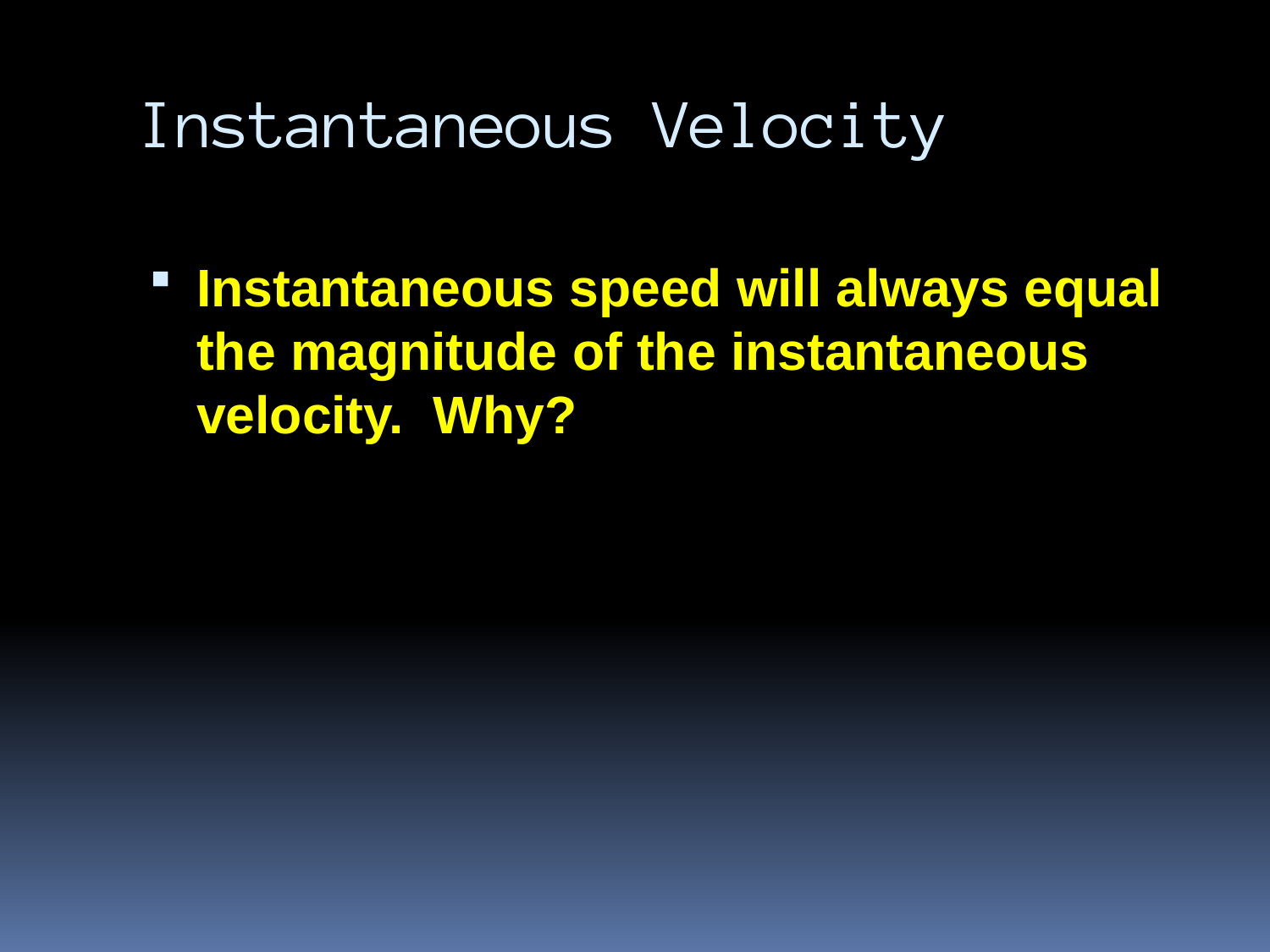

# Instantaneous Velocity
Instantaneous speed will always equal the magnitude of the instantaneous velocity.  Why?